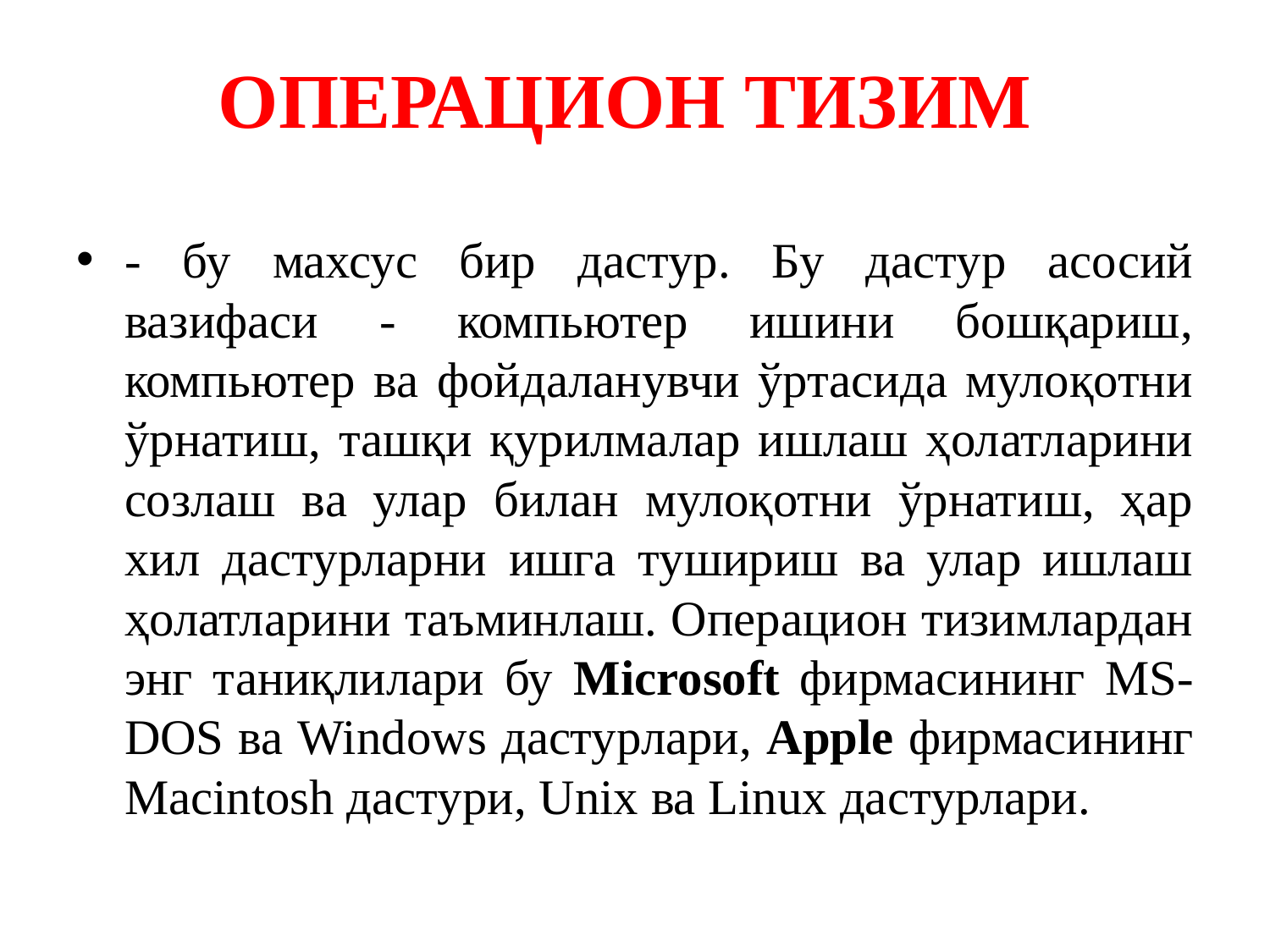

# ОПЕРАЦИОН ТИЗИМ
- бу махсус бир дастур. Бу дастур асосий вазифаси - компьютер ишини бошқариш, компьютер ва фойдаланувчи ўртасида мулоқотни ўрнатиш, ташқи қурилмалар ишлаш ҳолатларини созлаш ва улар билан мулоқотни ўрнатиш, ҳар хил дастурларни ишга тушириш ва улар ишлаш ҳолатларини таъминлаш. Операцион тизимлардан энг таниқлилари бу Microsoft фирмасининг MS-DOS ва Windows дастурлари, Apple фирмасининг Macintosh дастури, Unix ва Linux дастурлари.